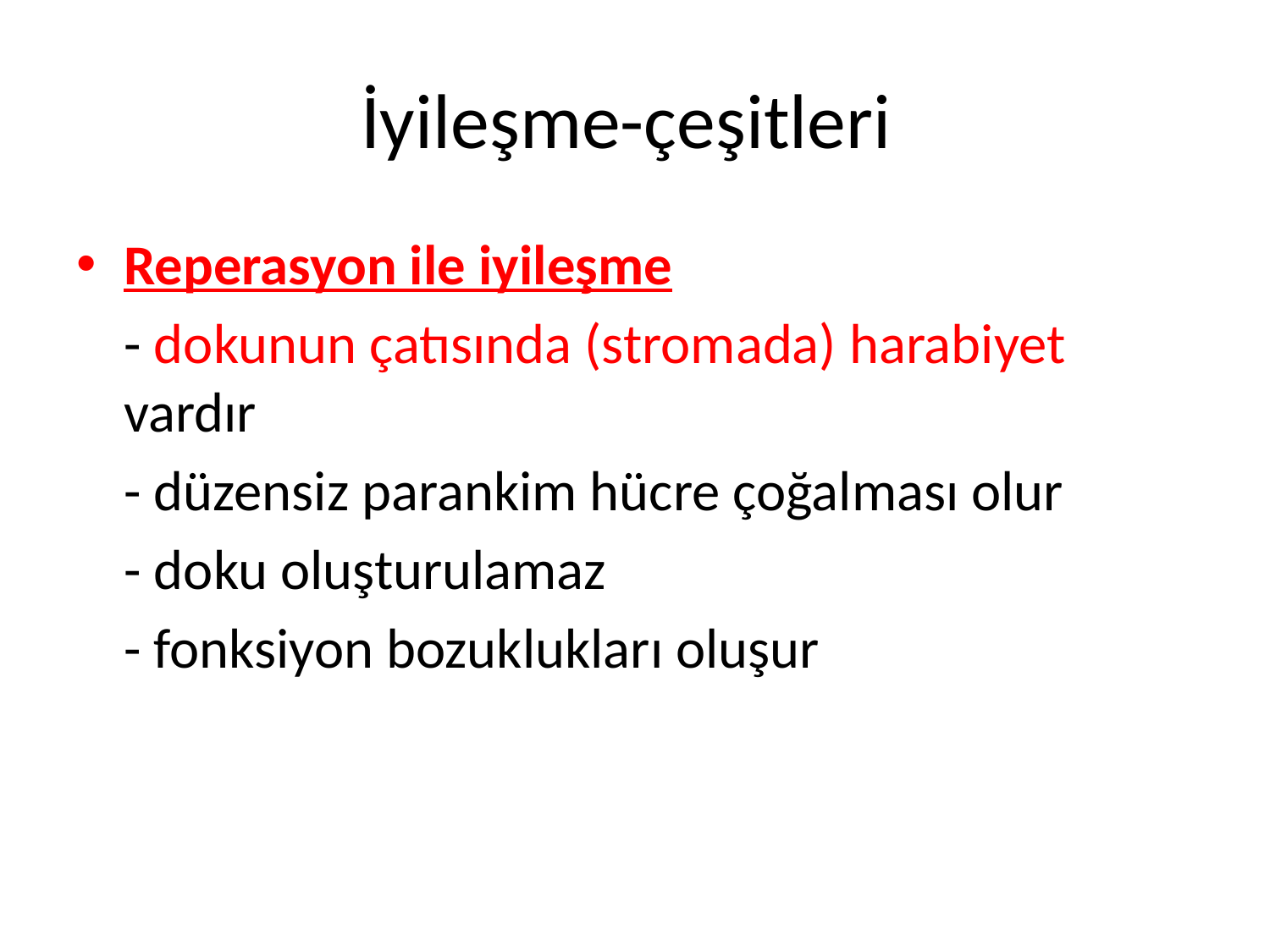

İyileşme-çeşitleri
Reperasyon ile iyileşme
	- dokunun çatısında (stromada) harabiyet vardır
	- düzensiz parankim hücre çoğalması olur
	- doku oluşturulamaz
	- fonksiyon bozuklukları oluşur